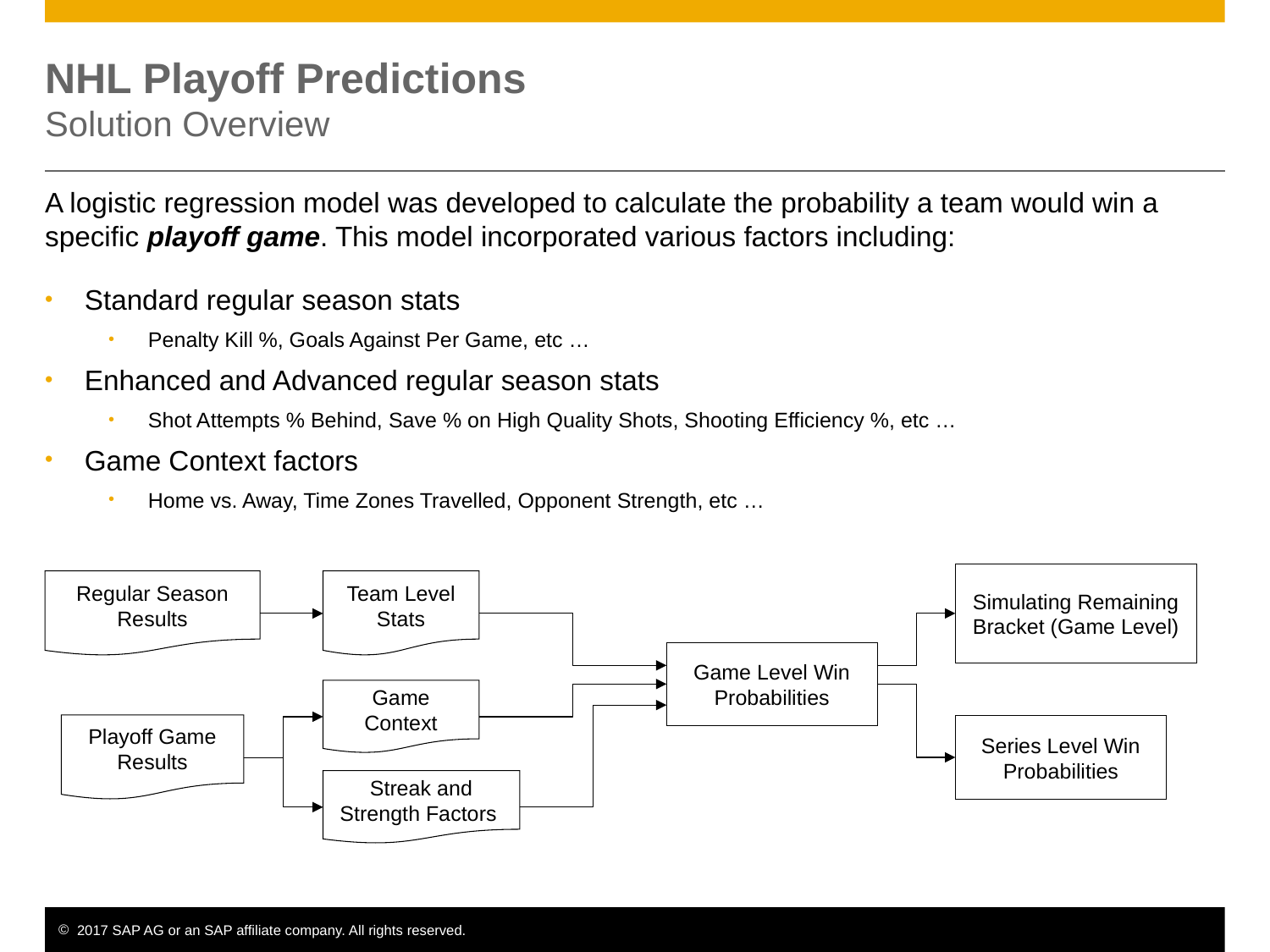

# NHL Playoff Predictions Solution Overview
A logistic regression model was developed to calculate the probability a team would win a specific playoff game. This model incorporated various factors including:

Standard regular season stats
Penalty Kill %, Goals Against Per Game, etc …
Enhanced and Advanced regular season stats
Shot Attempts % Behind, Save % on High Quality Shots, Shooting Efficiency %, etc …
Game Context factors
Home vs. Away, Time Zones Travelled, Opponent Strength, etc …
Simulating Remaining Bracket (Game Level)
Regular Season Results
Team Level Stats
Game Level Win Probabilities
Game Context
Playoff Game Results
Series Level Win Probabilities
Streak and Strength Factors